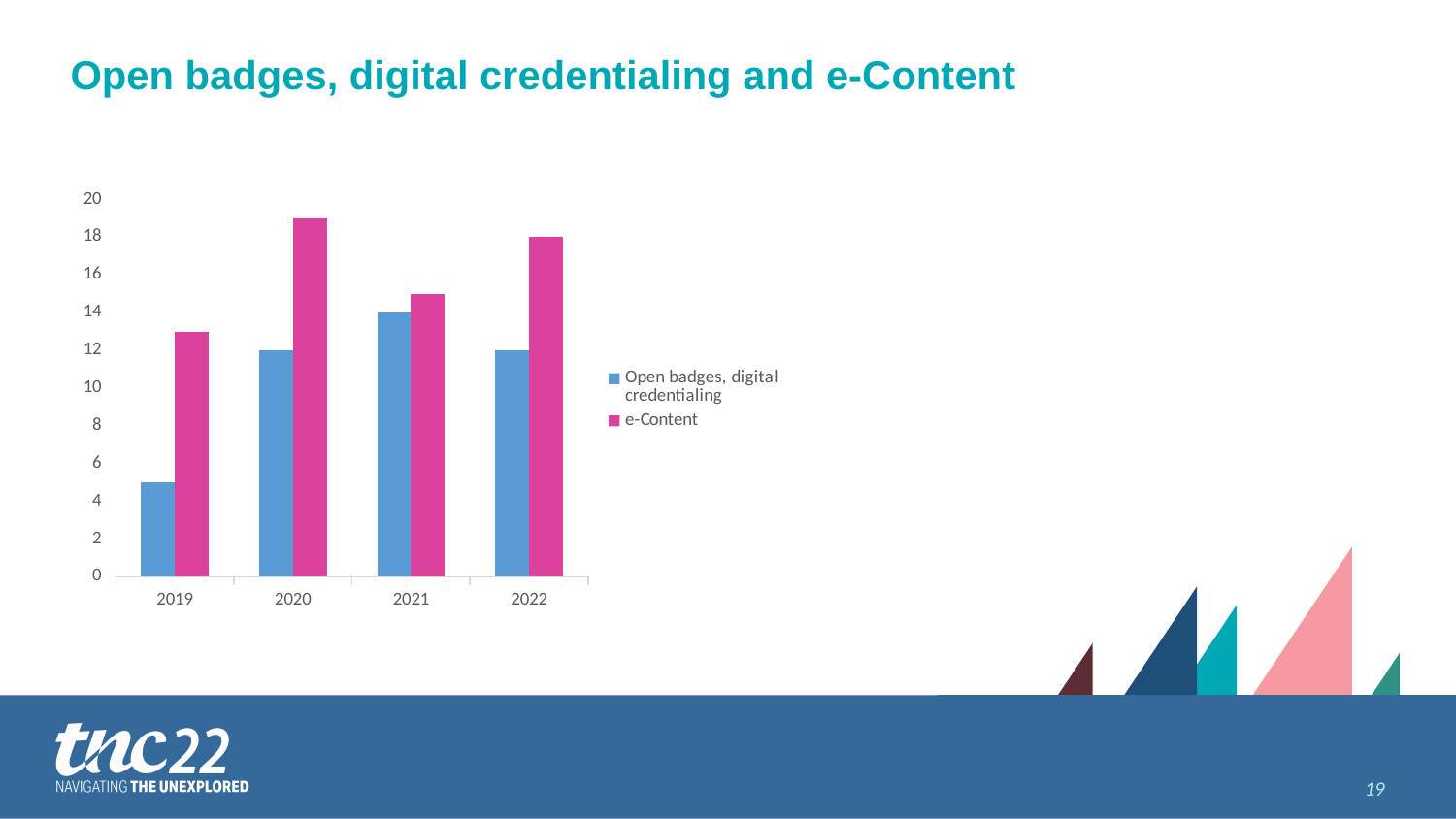

# Open badges, digital credentialing and e-Content

### Chart

| Category | Open badges, digital credentialing | e-Content |
|---|---|---|
| 2019 | 5.0 | 13.0 |
| 2020 | 12.0 | 19.0 |
| 2021 | 14.0 | 15.0 |
| 2022 | 12.0 | 18.0 |
19